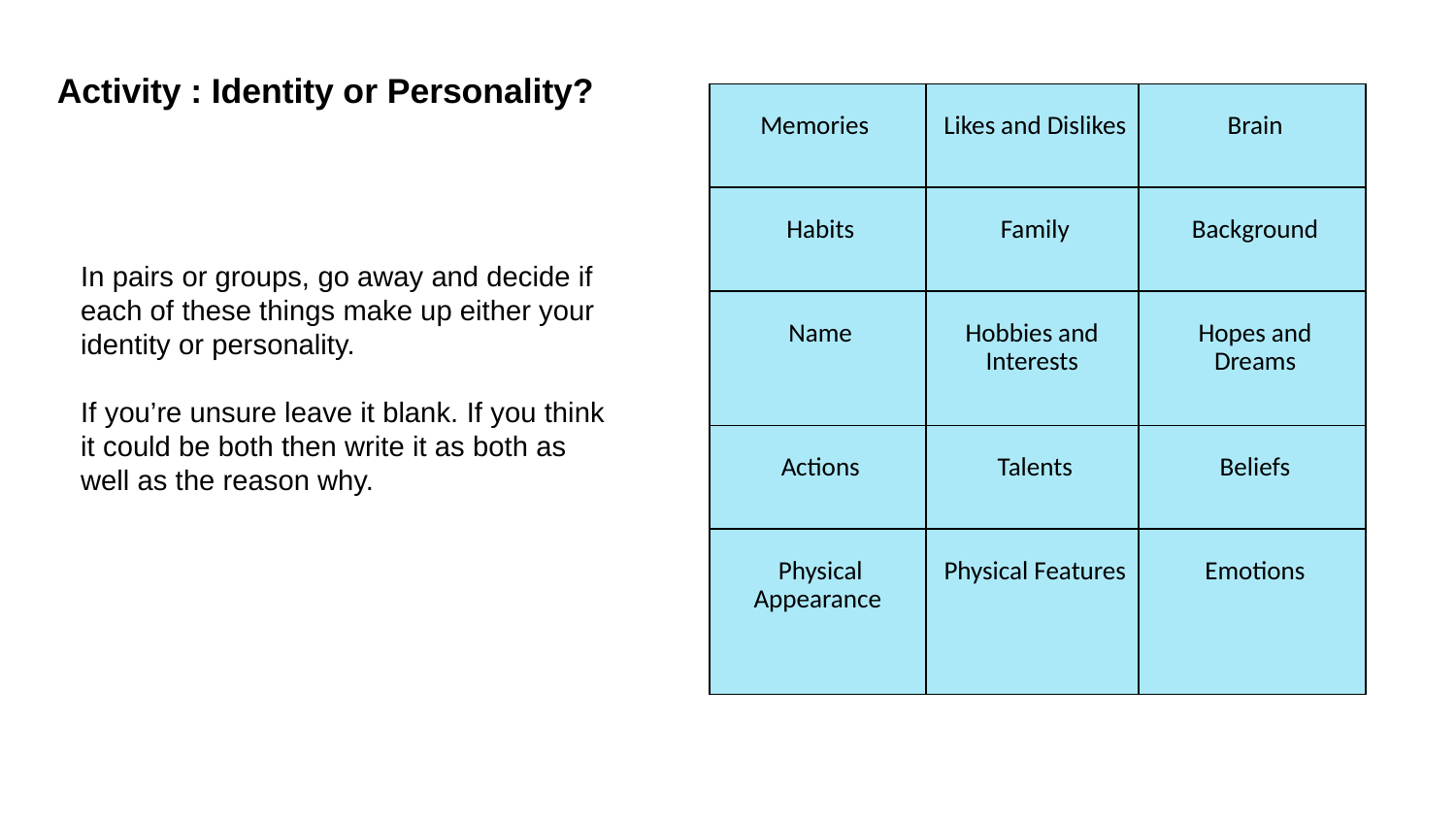

# Activity : Identity or Personality?
| Memories | Likes and Dislikes | Brain |
| --- | --- | --- |
| Habits | Family | Background |
| Name | Hobbies and Interests | Hopes and Dreams |
| Actions | Talents | Beliefs |
| Physical Appearance | Physical Features | Emotions |
In pairs or groups, go away and decide if each of these things make up either your identity or personality.

If you’re unsure leave it blank. If you think it could be both then write it as both as well as the reason why.